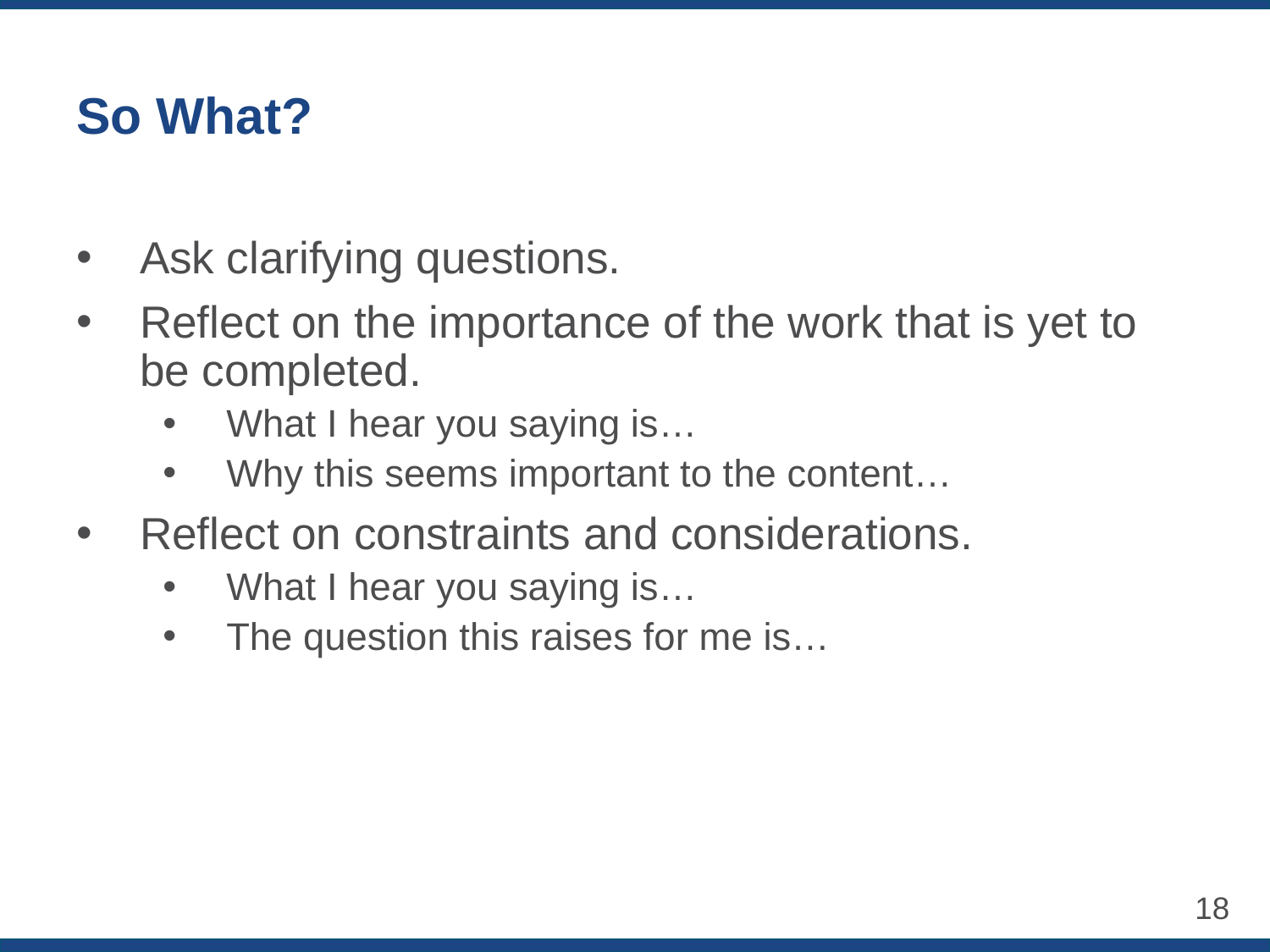

# So What?
Ask clarifying questions.
Reflect on the importance of the work that is yet to be completed.
What I hear you saying is…
Why this seems important to the content…
Reflect on constraints and considerations.
What I hear you saying is…
The question this raises for me is…
18